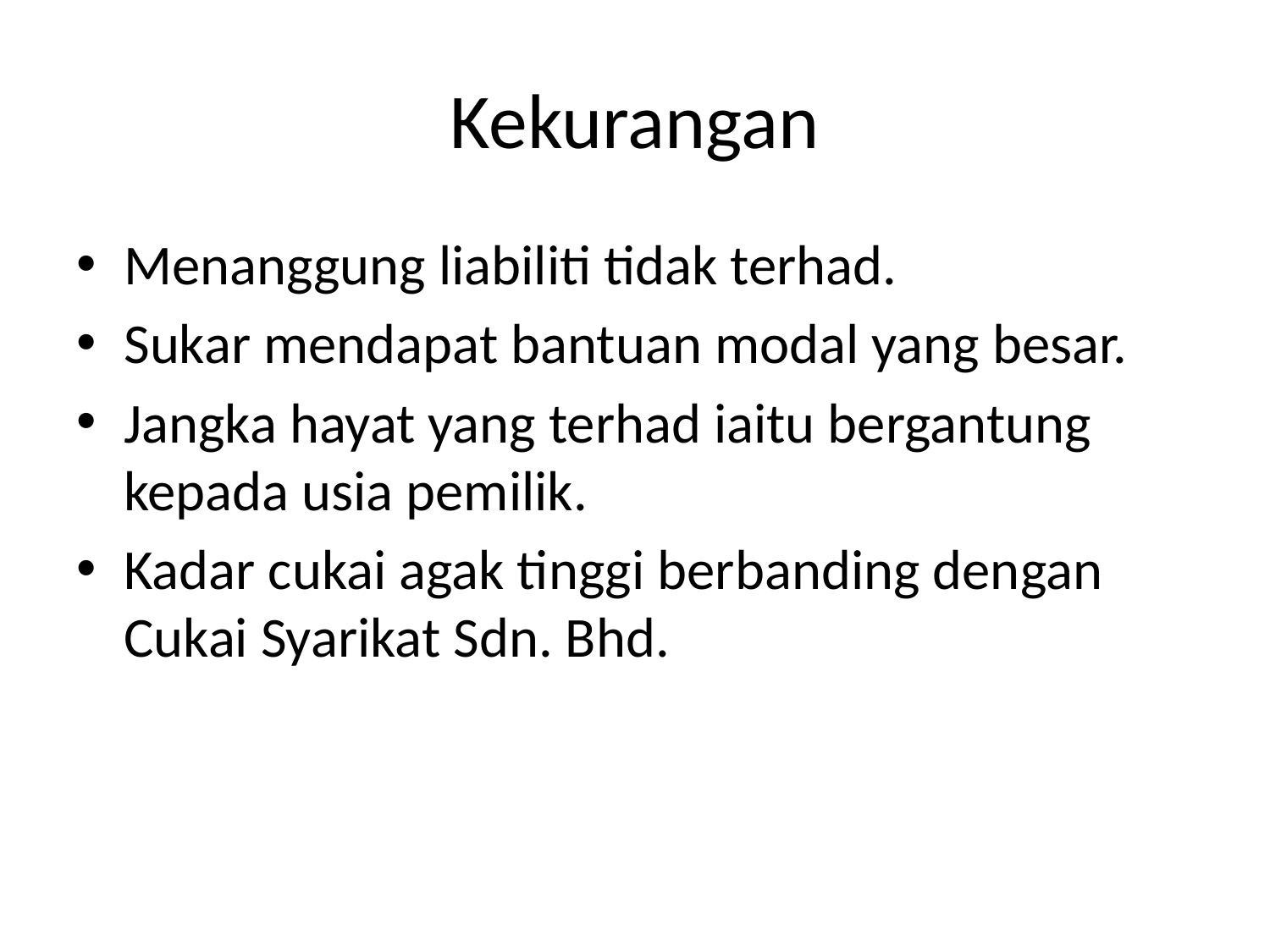

# Kekurangan
Menanggung liabiliti tidak terhad.
Sukar mendapat bantuan modal yang besar.
Jangka hayat yang terhad iaitu bergantung kepada usia pemilik.
Kadar cukai agak tinggi berbanding dengan Cukai Syarikat Sdn. Bhd.